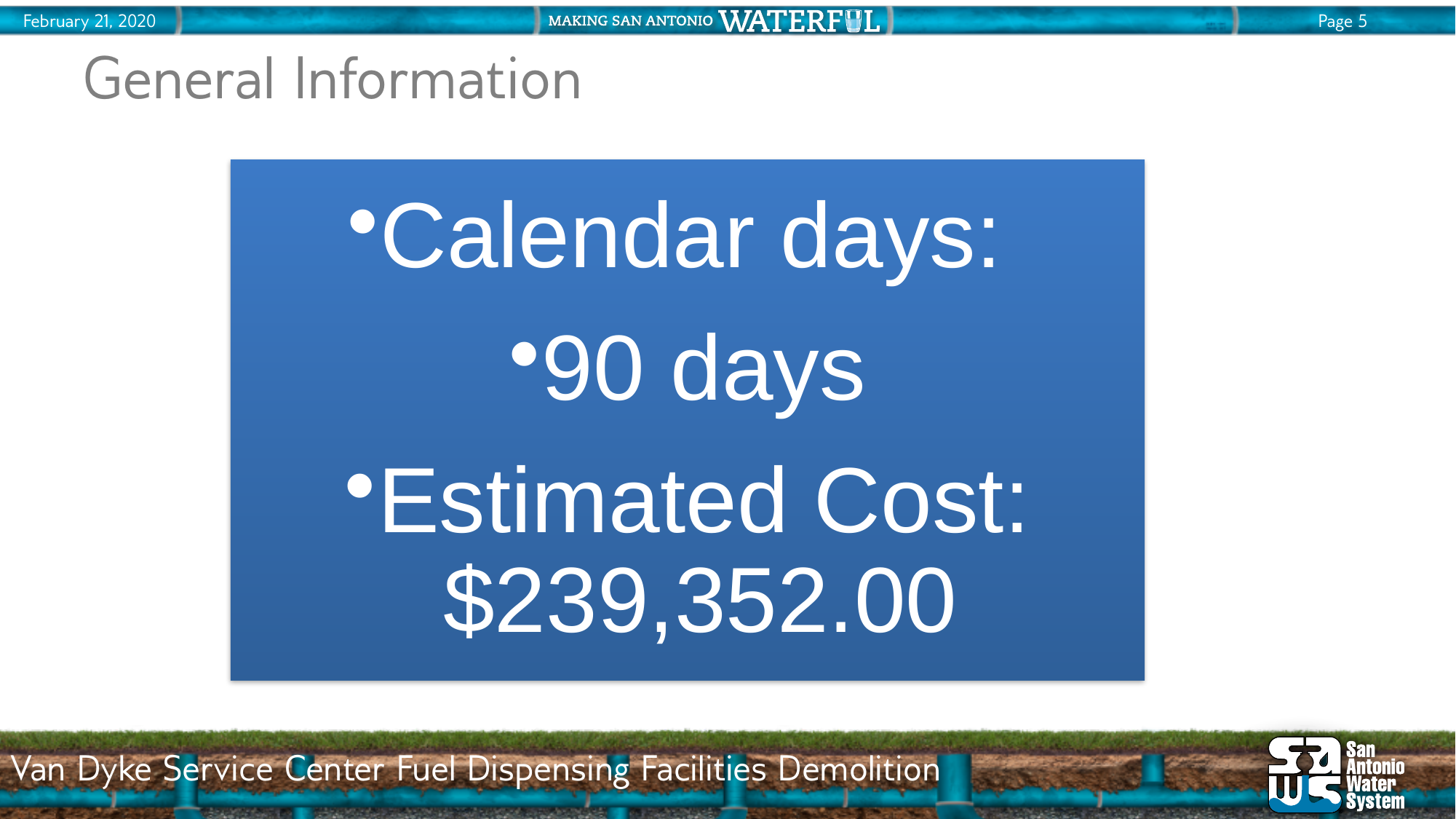

# General Information
Calendar days:
90 days
Estimated Cost: $239,352.00